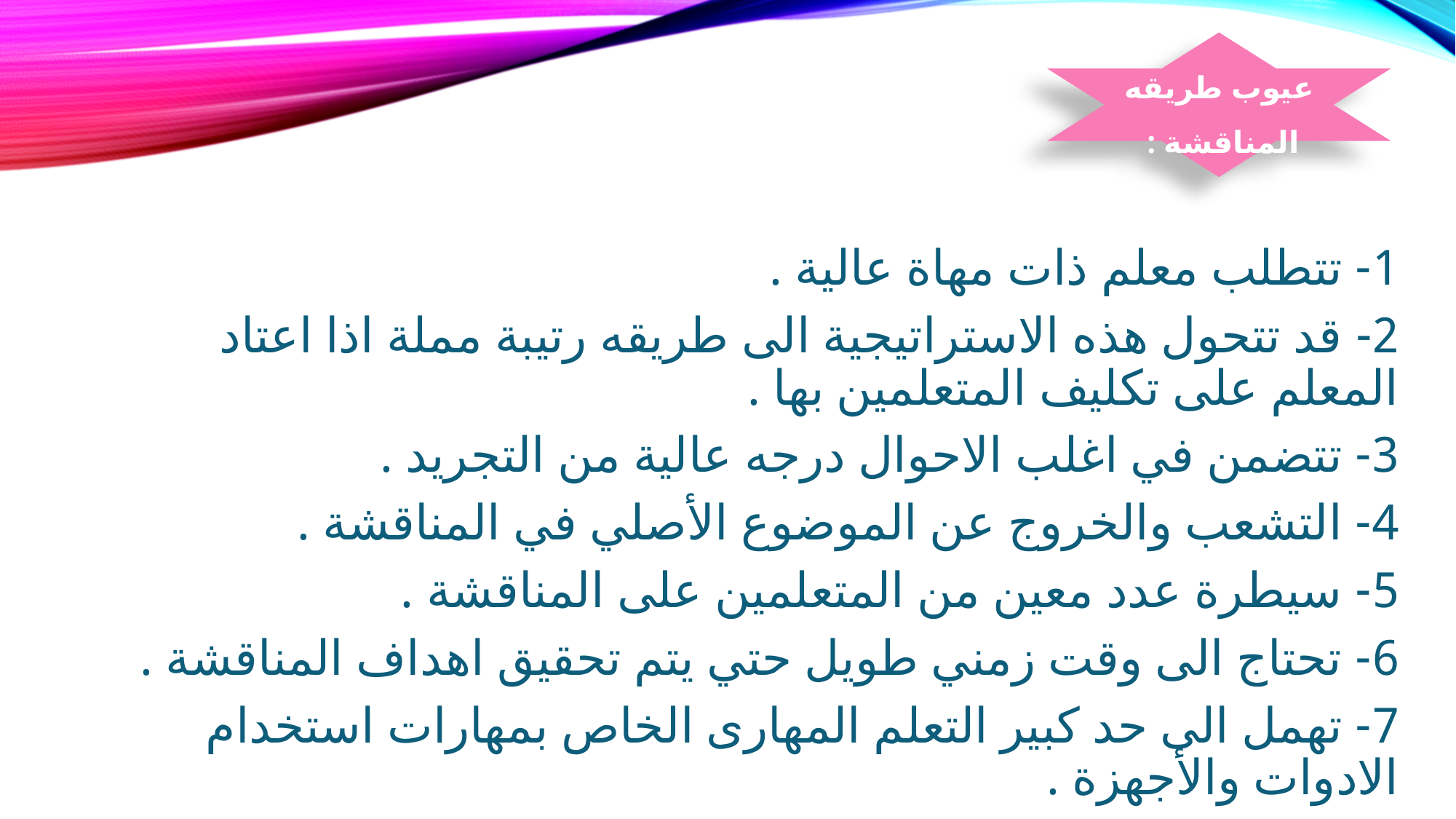

عيوب طريقه المناقشة :
1- تتطلب معلم ذات مهاة عالية .
2- قد تتحول هذه الاستراتيجية الى طريقه رتيبة مملة اذا اعتاد المعلم على تكليف المتعلمين بها .
3- تتضمن في اغلب الاحوال درجه عالية من التجريد .
4- التشعب والخروج عن الموضوع الأصلي في المناقشة .
5- سيطرة عدد معين من المتعلمين على المناقشة .
6- تحتاج الى وقت زمني طويل حتي يتم تحقيق اهداف المناقشة .
7- تهمل الى حد كبير التعلم المهارى الخاص بمهارات استخدام الادوات والأجهزة .